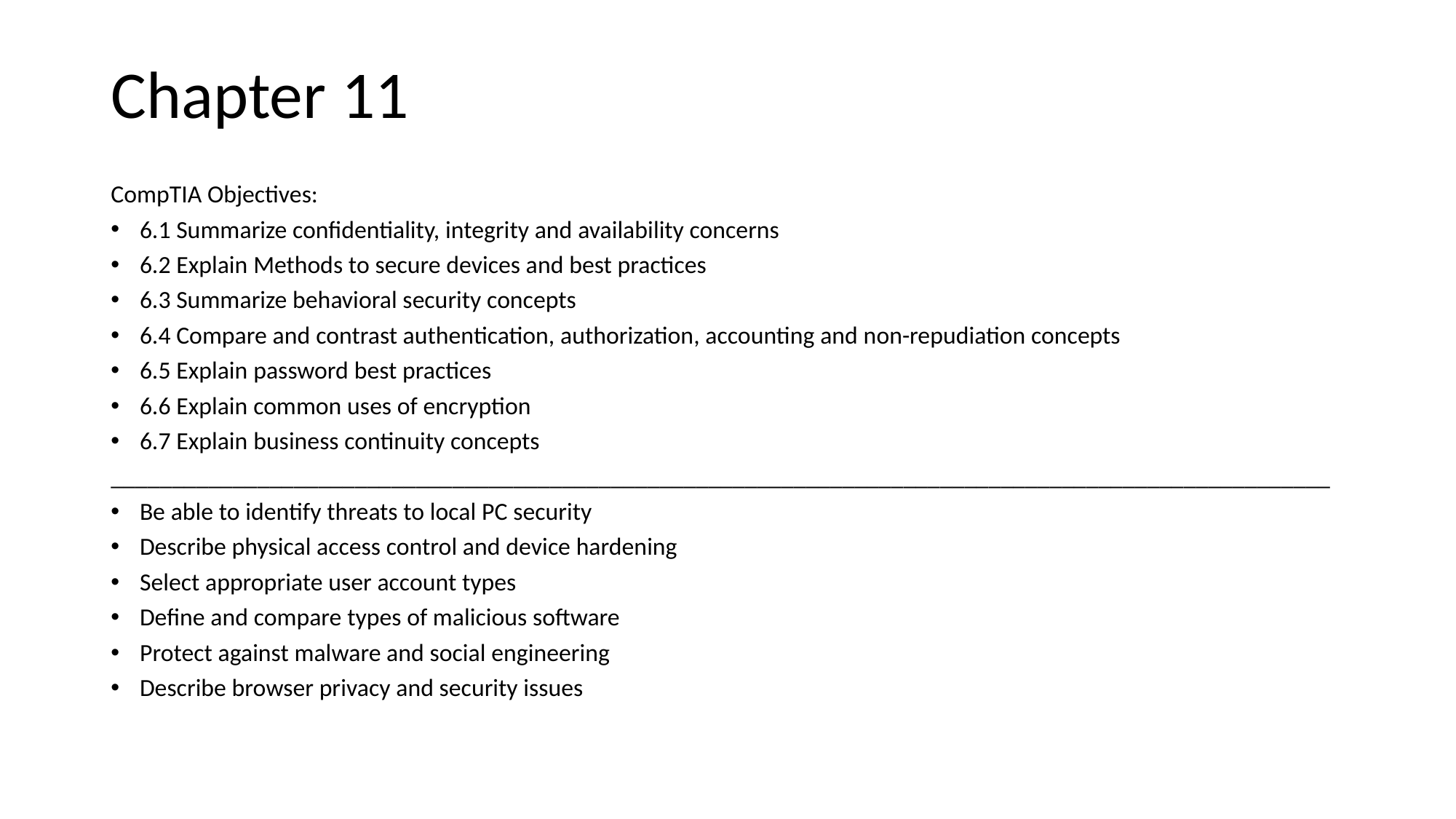

# Chapter 11
CompTIA Objectives:
6.1 Summarize confidentiality, integrity and availability concerns
6.2 Explain Methods to secure devices and best practices
6.3 Summarize behavioral security concepts
6.4 Compare and contrast authentication, authorization, accounting and non-repudiation concepts
6.5 Explain password best practices
6.6 Explain common uses of encryption
6.7 Explain business continuity concepts
____________________________________________________________________________________________________
Be able to identify threats to local PC security
Describe physical access control and device hardening
Select appropriate user account types
Define and compare types of malicious software
Protect against malware and social engineering
Describe browser privacy and security issues